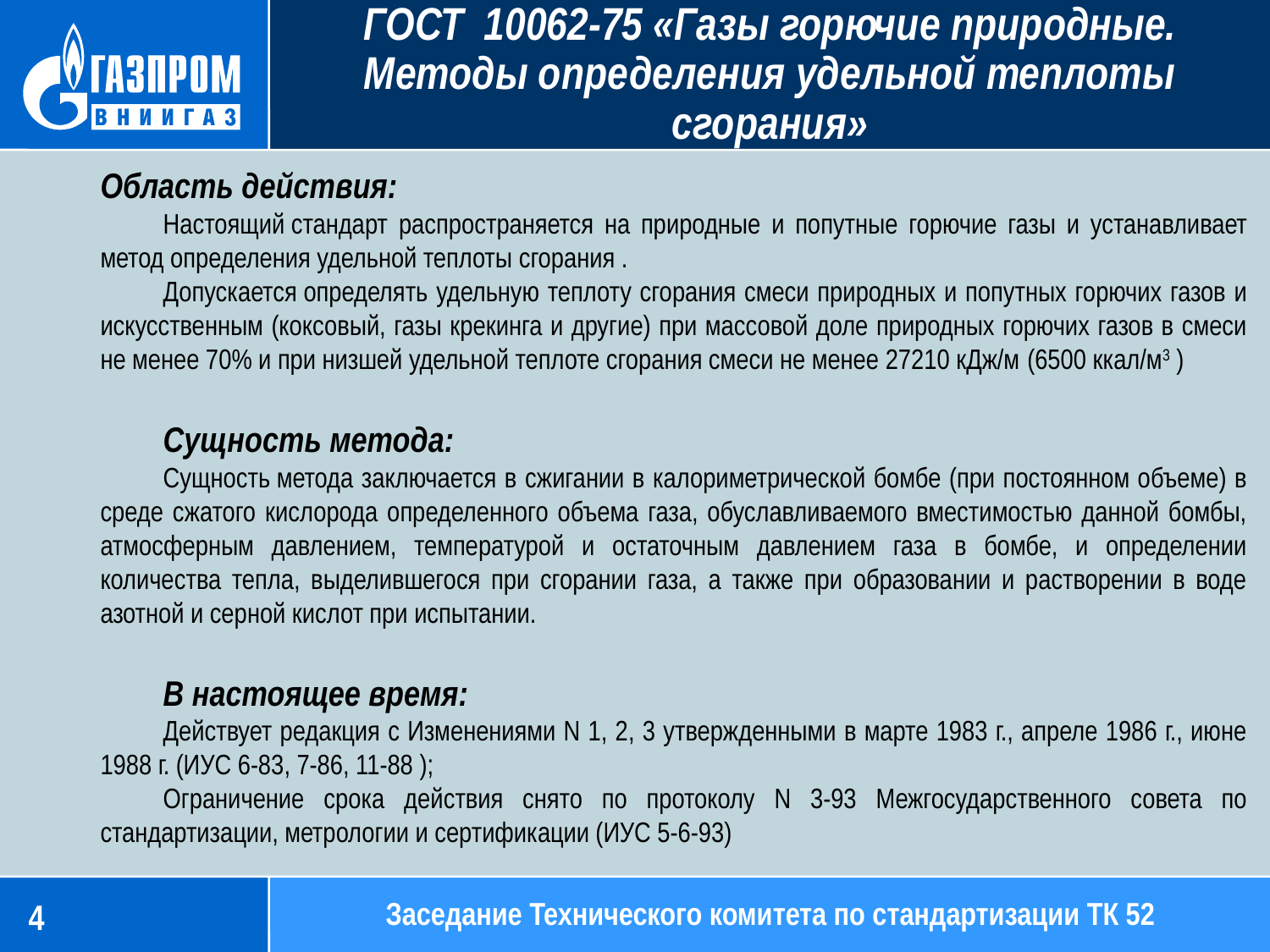

ГОСТ  10062-75 «Газы горючие природные. Методы определения удельной теплоты сгорания»
Область действия:
Настоящий стандарт распространяется на природные и попутные горючие газы и устанавливает метод определения удельной теплоты сгорания .
Допускается определять удельную теплоту сгорания смеси природных и попутных горючих газов и искусственным (коксовый, газы крекинга и другие) при массовой доле природных горючих газов в смеси не менее 70% и при низшей удельной теплоте сгорания смеси не менее 27210 кДж/м (6500 ккал/м3 )

Сущность метода:
Сущность метода заключается в сжигании в калориметрической бомбе (при постоянном объеме) в среде сжатого кислорода определенного объема газа, обуславливаемого вместимостью данной бомбы, атмосферным давлением, температурой и остаточным давлением газа в бомбе, и определении количества тепла, выделившегося при сгорании газа, а также при образовании и растворении в воде азотной и серной кислот при испытании.

В настоящее время:
Действует редакция с Изменениями N 1, 2, 3 утвержденными в марте 1983 г., апреле 1986 г., июне 1988 г. (ИУС 6-83, 7-86, 11-88 );
Ограничение срока действия снято по протоколу N 3-93 Межгосударственного совета по стандартизации, метрологии и сертификации (ИУС 5-6-93)

Заседание Технического комитета по стандартизации ТК 52
4